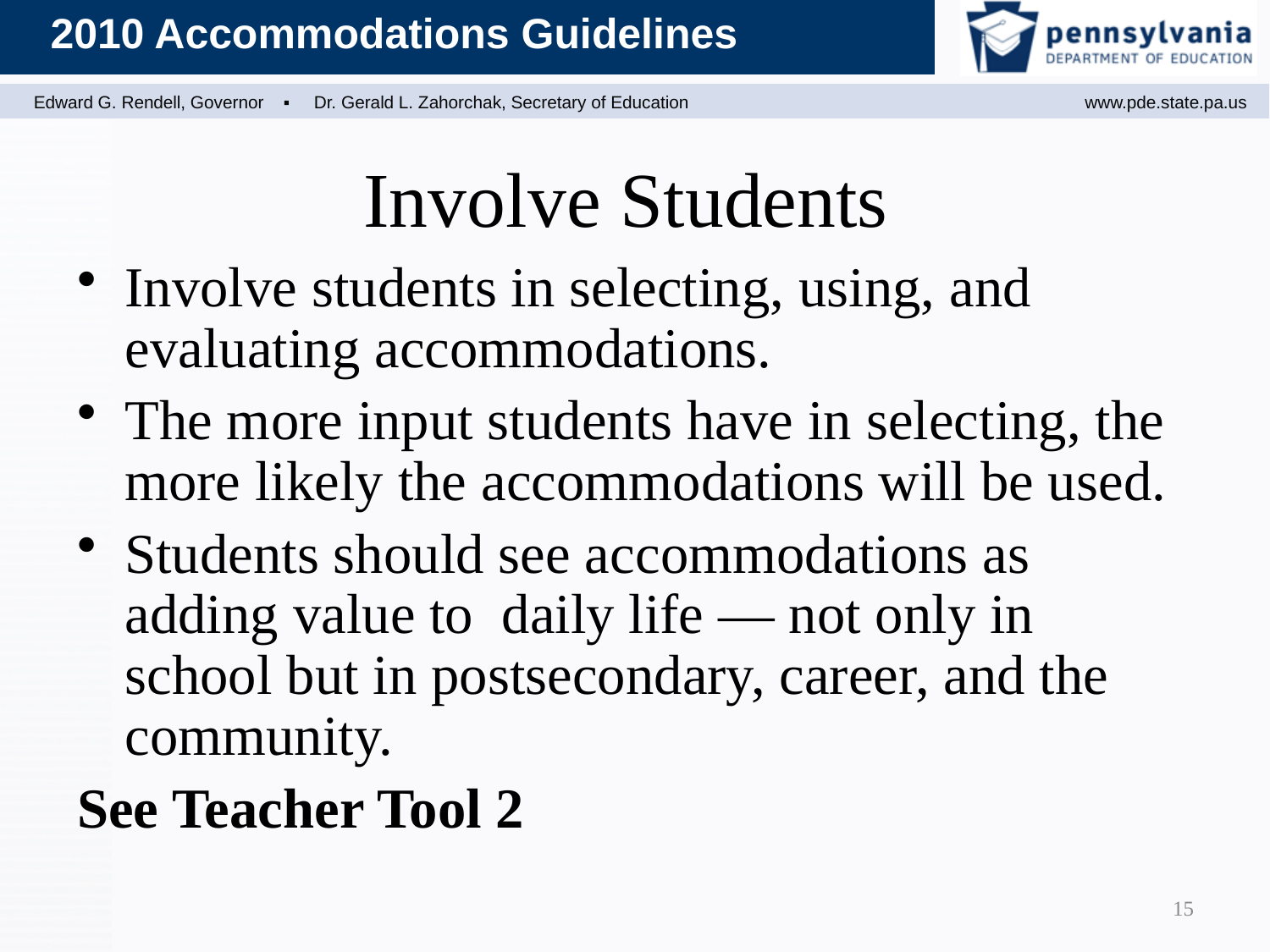

# Involve Students
Involve students in selecting, using, and evaluating accommodations.
The more input students have in selecting, the more likely the accommodations will be used.
Students should see accommodations as adding value to  daily life — not only in school but in postsecondary, career, and the community.
See Teacher Tool 2
15